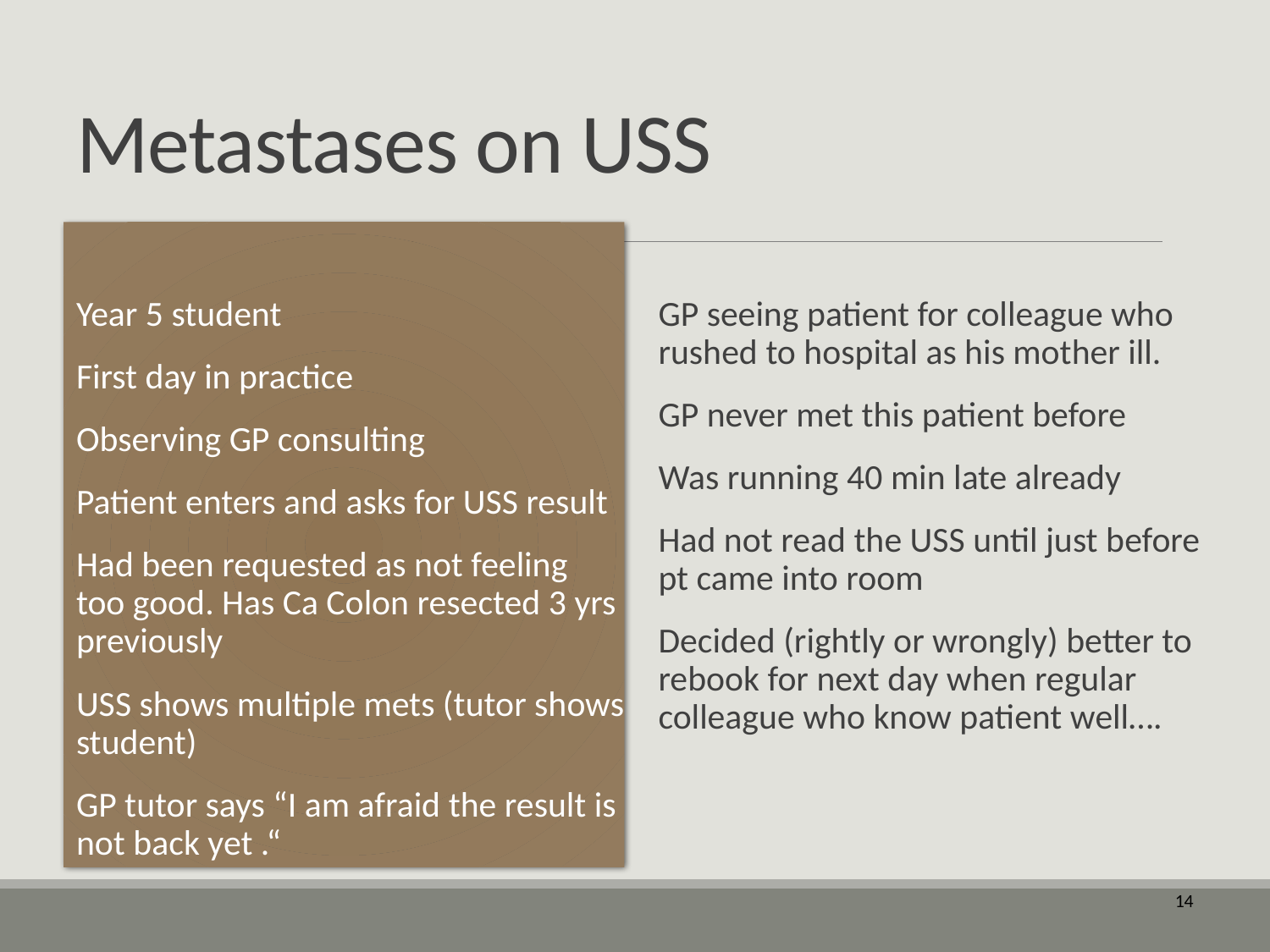

# Metastases on USS

Year 5 student
First day in practice
Observing GP consulting
Patient enters and asks for USS result
Had been requested as not feeling too good. Has Ca Colon resected 3 yrs previously
USS shows multiple mets (tutor shows student)
GP tutor says “I am afraid the result is not back yet .“

GP seeing patient for colleague who rushed to hospital as his mother ill.
GP never met this patient before
Was running 40 min late already
Had not read the USS until just before pt came into room
Decided (rightly or wrongly) better to rebook for next day when regular colleague who know patient well….
14